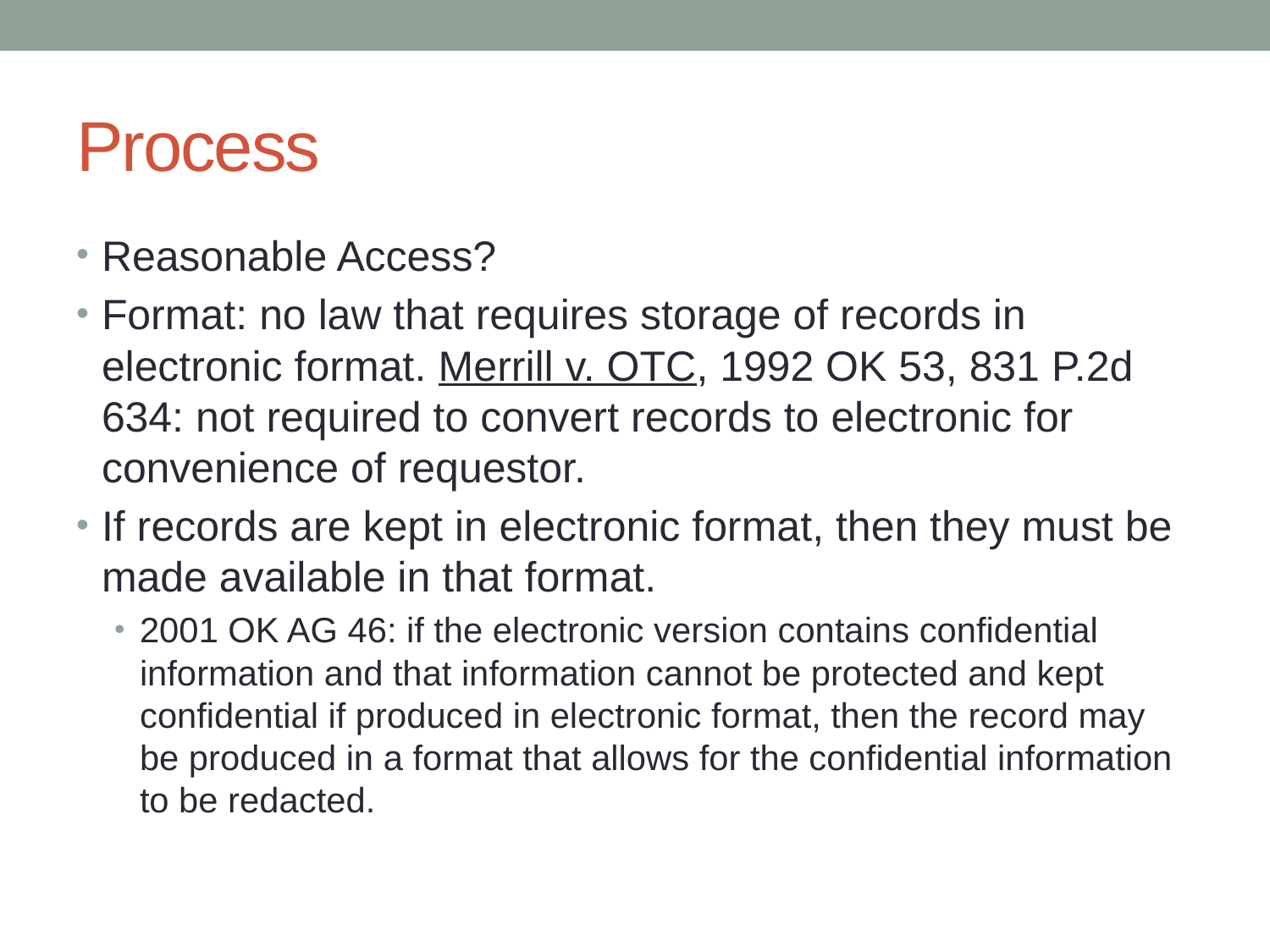

# Process
Reasonable Access?
Format: no law that requires storage of records in electronic format. Merrill v. OTC, 1992 OK 53, 831 P.2d 634: not required to convert records to electronic for convenience of requestor.
If records are kept in electronic format, then they must be made available in that format.
2001 OK AG 46: if the electronic version contains confidential information and that information cannot be protected and kept confidential if produced in electronic format, then the record may be produced in a format that allows for the confidential information to be redacted.